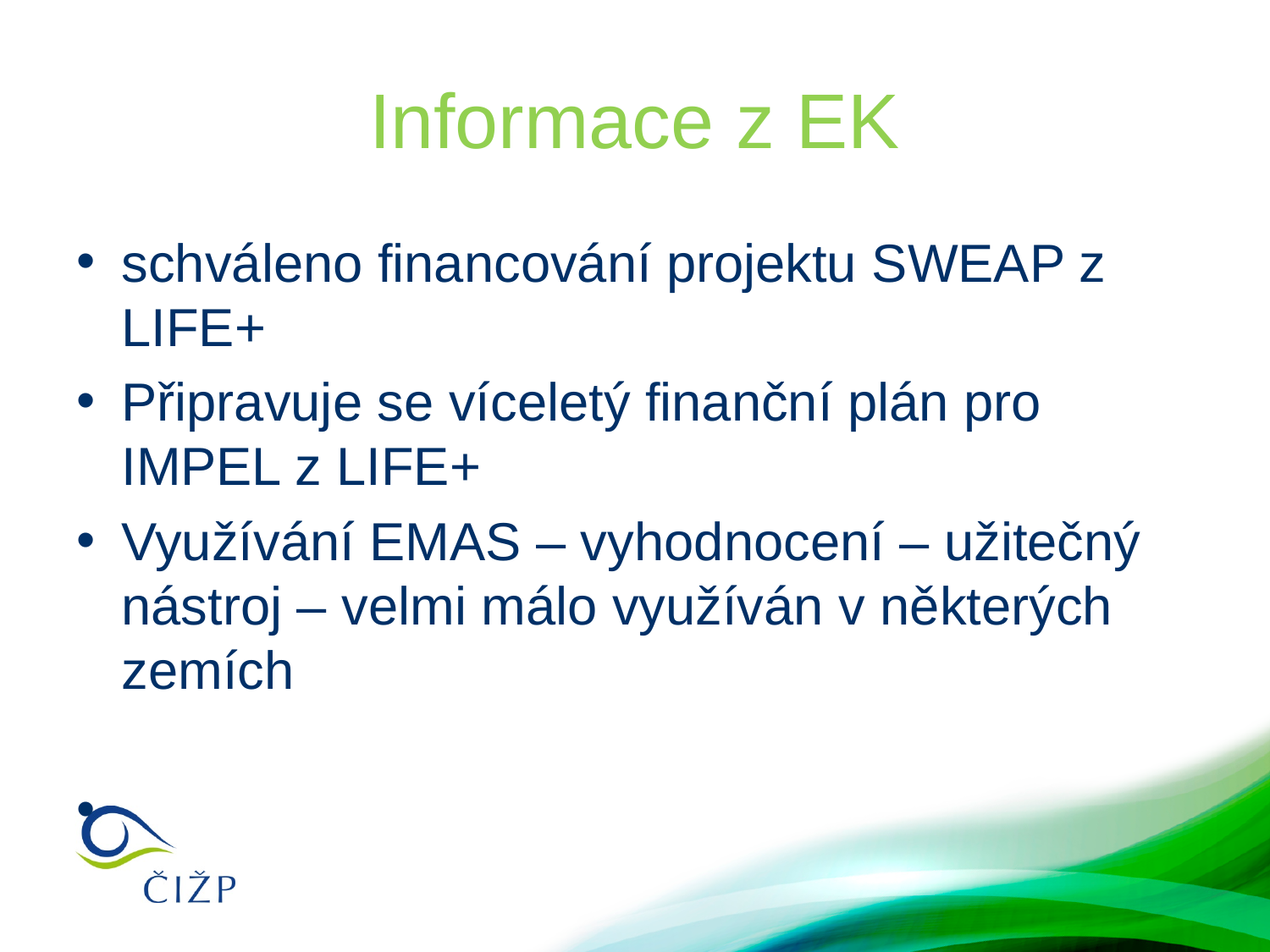

# Informace z EK
schváleno financování projektu SWEAP z LIFE+
Připravuje se víceletý finanční plán pro IMPEL z LIFE+
Využívání EMAS – vyhodnocení – užitečný nástroj – velmi málo využíván v některých zemích